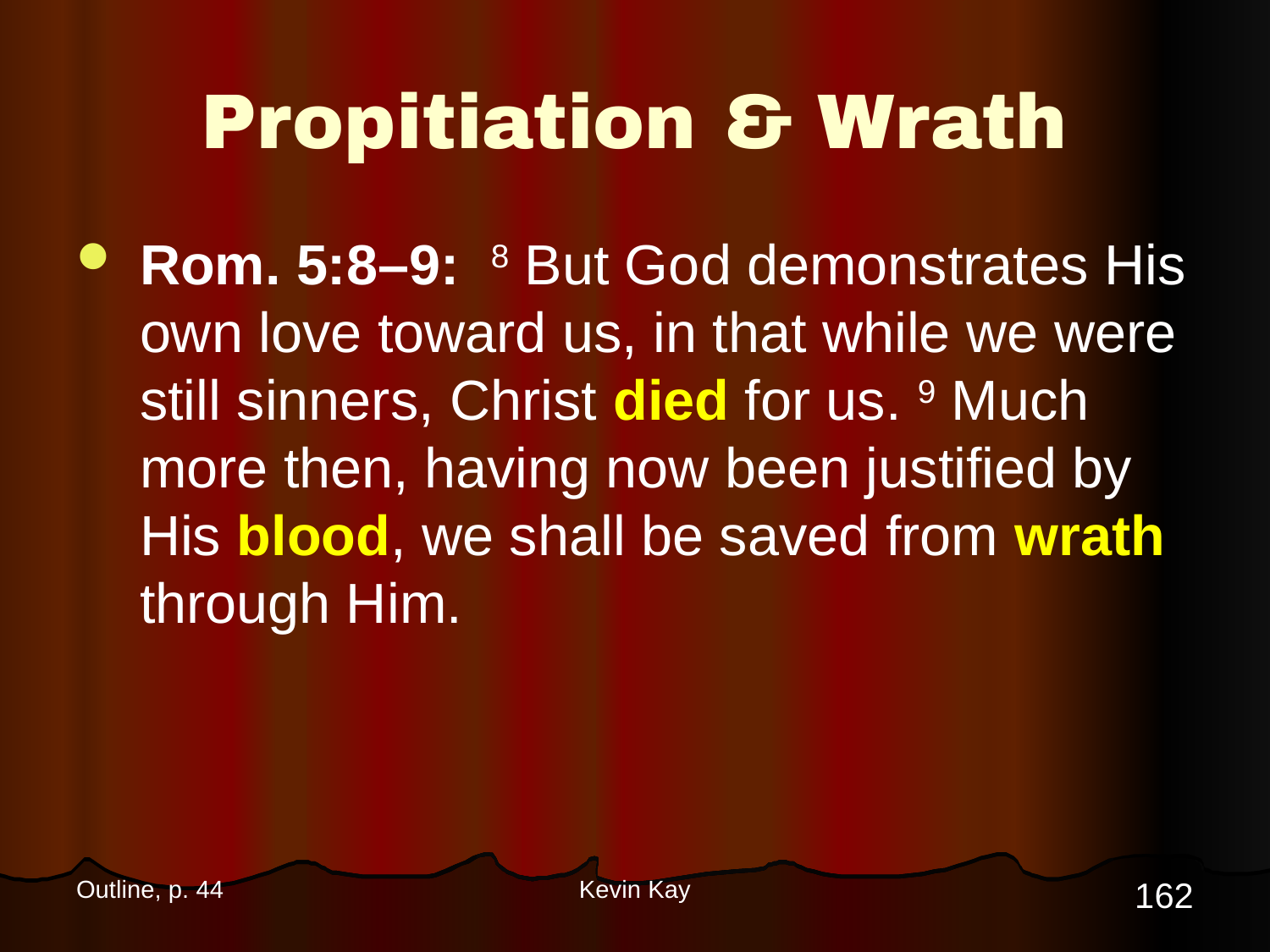

# Propitiation & Wrath
Rom. 5:8–9:  8 But God demonstrates His own love toward us, in that while we were still sinners, Christ died for us. 9 Much more then, having now been justified by His blood, we shall be saved from wrath through Him.

162
Outline, p. 44
Kevin Kay